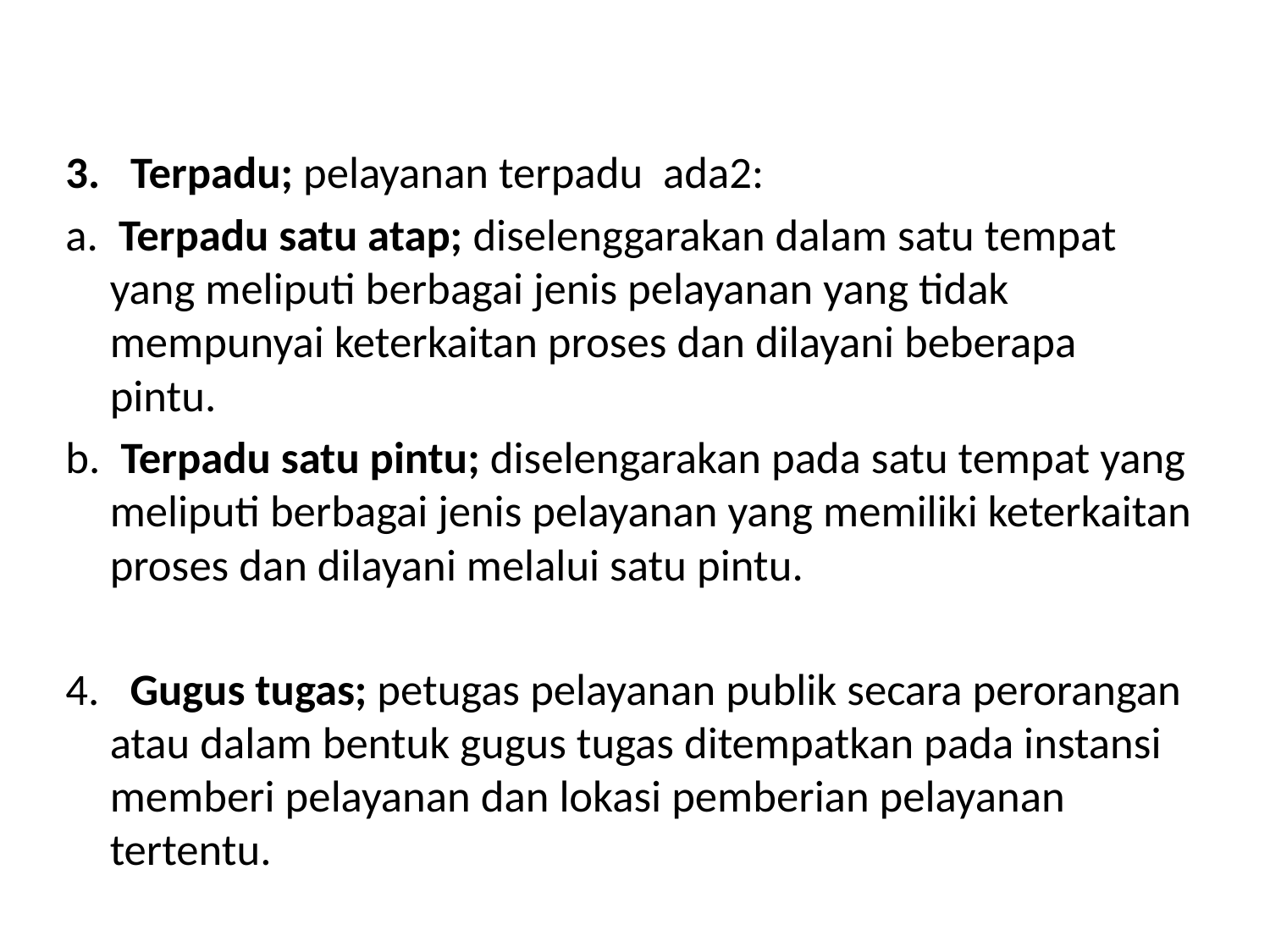

#
3.   Terpadu; pelayanan terpadu  ada2:
a.  Terpadu satu atap; diselenggarakan dalam satu tempat yang meliputi berbagai jenis pelayanan yang tidak mempunyai keterkaitan proses dan dilayani beberapa pintu.
b.  Terpadu satu pintu; diselengarakan pada satu tempat yang meliputi berbagai jenis pelayanan yang memiliki keterkaitan proses dan dilayani melalui satu pintu.

4.   Gugus tugas; petugas pelayanan publik secara perorangan atau dalam bentuk gugus tugas ditempatkan pada instansi memberi pelayanan dan lokasi pemberian pelayanan tertentu.